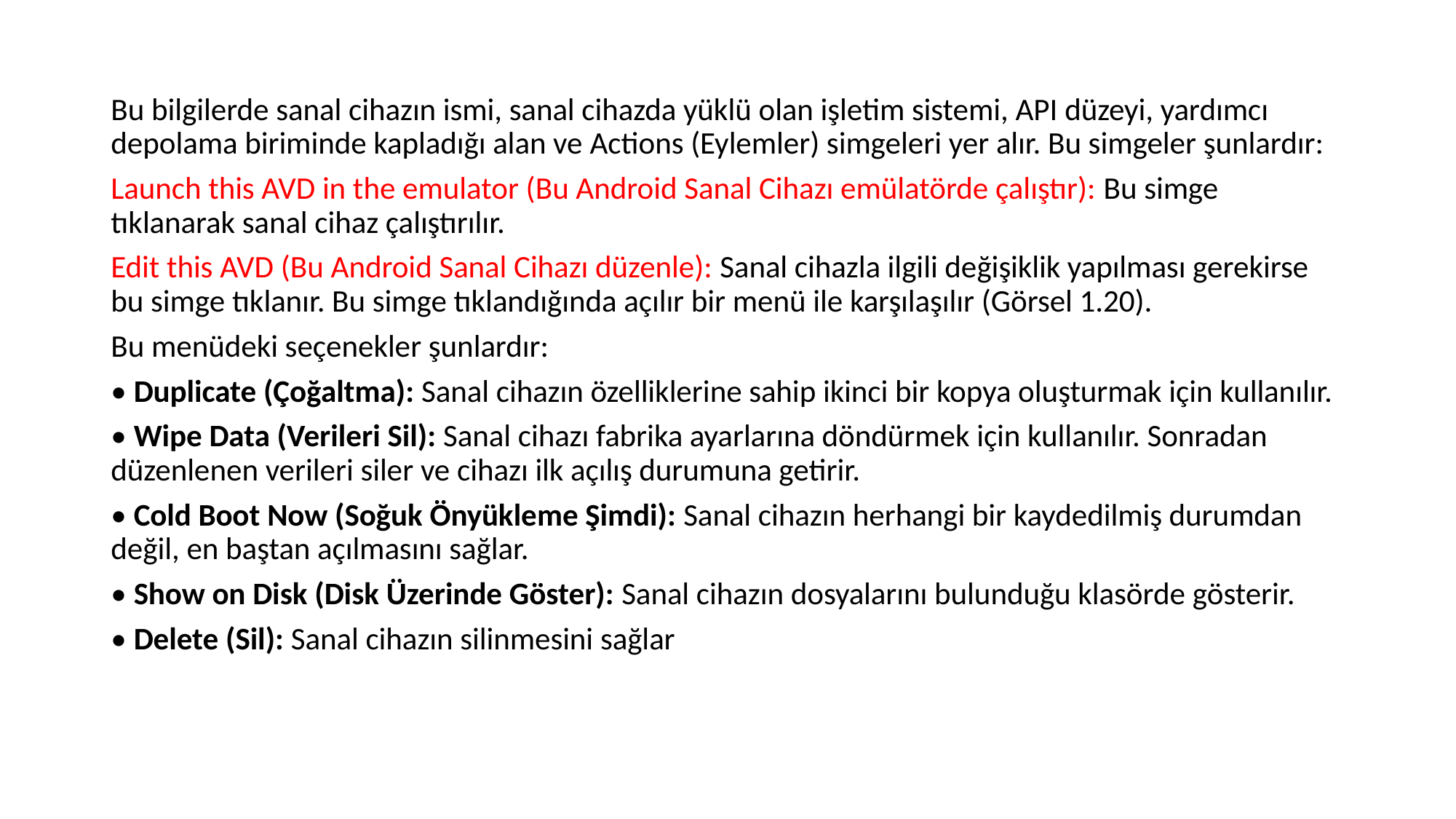

Bu bilgilerde sanal cihazın ismi, sanal cihazda yüklü olan işletim sistemi, API düzeyi, yardımcı depolama biriminde kapladığı alan ve Actions (Eylemler) simgeleri yer alır. Bu simgeler şunlardır:
Launch this AVD in the emulator (Bu Android Sanal Cihazı emülatörde çalıştır): Bu simge tıklanarak sanal cihaz çalıştırılır.
Edit this AVD (Bu Android Sanal Cihazı düzenle): Sanal cihazla ilgili değişiklik yapılması gerekirse bu simge tıklanır. Bu simge tıklandığında açılır bir menü ile karşılaşılır (Görsel 1.20).
Bu menüdeki seçenekler şunlardır:
• Duplicate (Çoğaltma): Sanal cihazın özelliklerine sahip ikinci bir kopya oluşturmak için kullanılır.
• Wipe Data (Verileri Sil): Sanal cihazı fabrika ayarlarına döndürmek için kullanılır. Sonradan düzenlenen verileri siler ve cihazı ilk açılış durumuna getirir.
• Cold Boot Now (Soğuk Önyükleme Şimdi): Sanal cihazın herhangi bir kaydedilmiş durumdan değil, en baştan açılmasını sağlar.
• Show on Disk (Disk Üzerinde Göster): Sanal cihazın dosyalarını bulunduğu klasörde gösterir.
• Delete (Sil): Sanal cihazın silinmesini sağlar